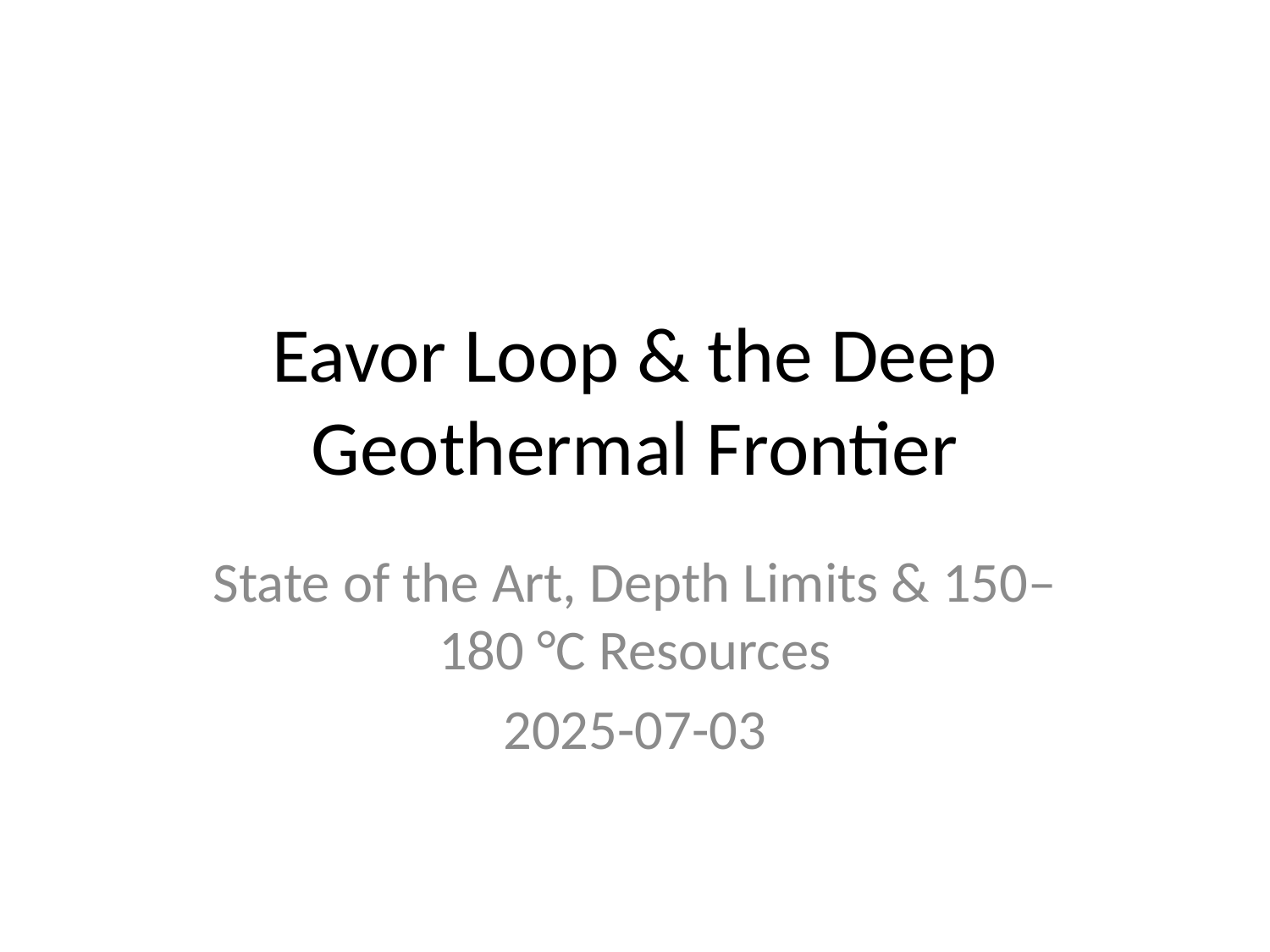

# Eavor Loop & the Deep Geothermal Frontier
State of the Art, Depth Limits & 150–180 °C Resources
2025-07-03